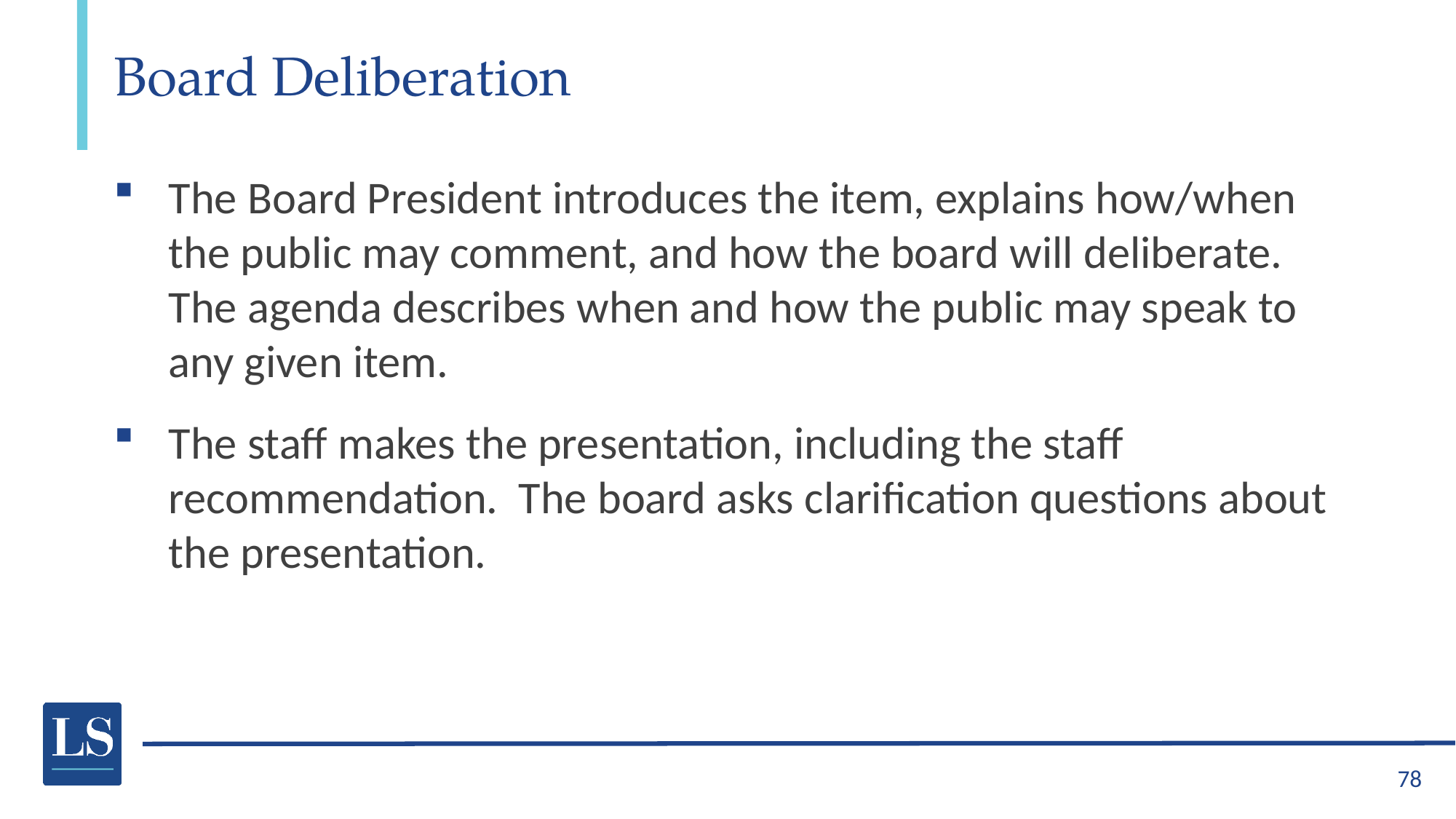

# Board Deliberation
The Board President introduces the item, explains how/when the public may comment, and how the board will deliberate.  The agenda describes when and how the public may speak to any given item.
The staff makes the presentation, including the staff recommendation.  The board asks clarification questions about the presentation.

78